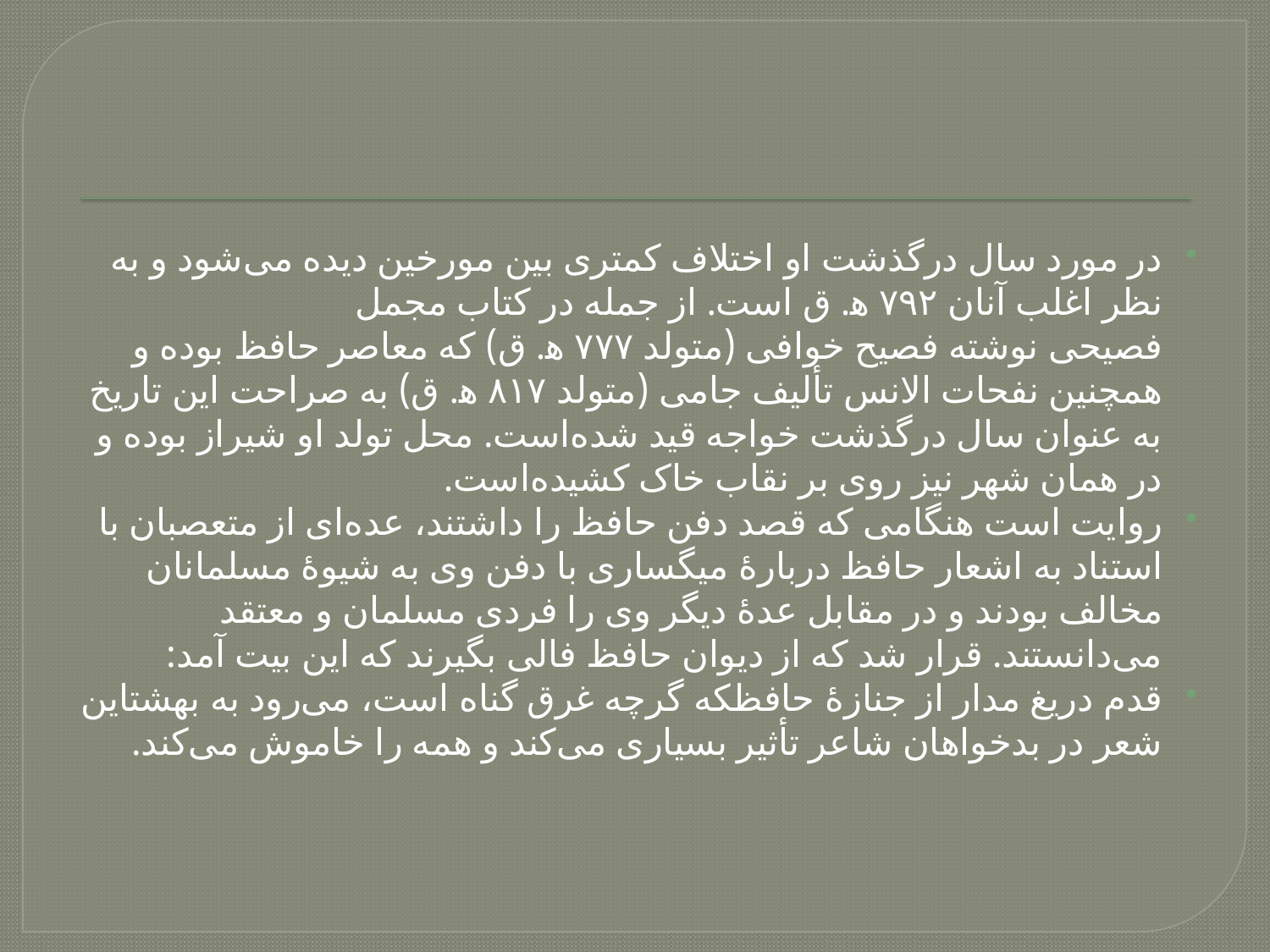

در مورد سال درگذشت او اختلاف کمتری بین مورخین دیده می‌شود و به نظر اغلب آنان ۷۹۲ ه‍. ق است. از جمله در کتاب مجمل فصیحی نوشته فصیح خوافی (متولد ۷۷۷ ه‍. ق) که معاصر حافظ بوده و همچنین نفحات الانس تألیف جامی (متولد ۸۱۷ ه‍. ق) به صراحت این تاریخ به عنوان سال درگذشت خواجه قید شده‌است. محل تولد او شیراز بوده و در همان شهر نیز روی بر نقاب خاک کشیده‌است.
روایت است هنگامی که قصد دفن حافظ را داشتند، عده‌ای از متعصبان با استناد به اشعار حافظ دربارهٔ میگساری با دفن وی به شیوهٔ مسلمانان مخالف بودند و در مقابل عدهٔ دیگر وی را فردی مسلمان و معتقد می‌دانستند. قرار شد که از دیوان حافظ فالی بگیرند که این بیت آمد:
قدم دریغ مدار از جنازهٔ حافظکه گرچه غرق گناه است، می‌رود به بهشتاین شعر در بدخواهان شاعر تأثیر بسیاری می‌کند و همه را خاموش می‌کند.